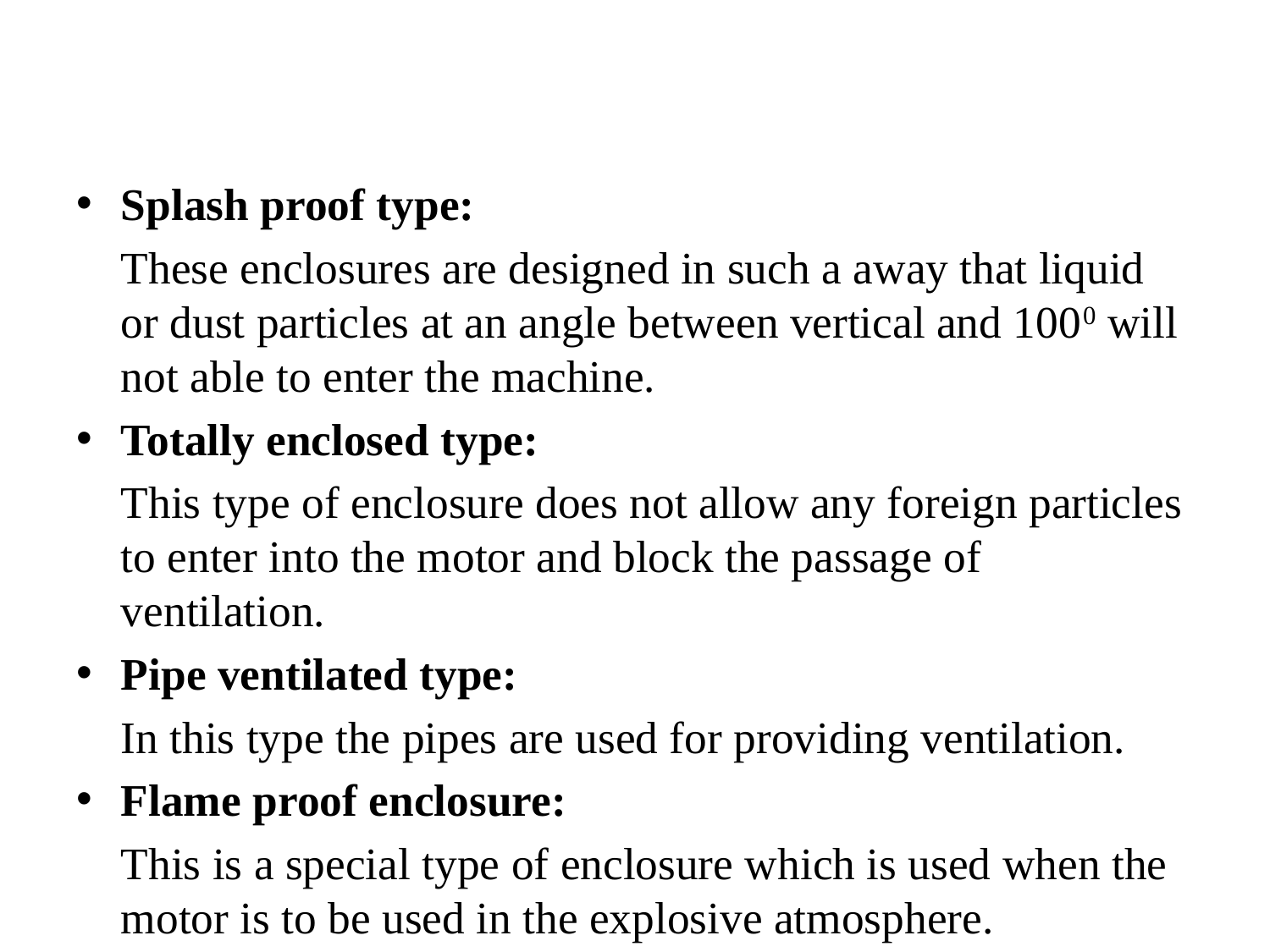

#
Splash proof type:
		These enclosures are designed in such a away that liquid or dust particles at an angle between vertical and 1000 will not able to enter the machine.
Totally enclosed type:
		This type of enclosure does not allow any foreign particles to enter into the motor and block the passage of ventilation.
Pipe ventilated type:
		In this type the pipes are used for providing ventilation.
Flame proof enclosure:
		This is a special type of enclosure which is used when the motor is to be used in the explosive atmosphere.